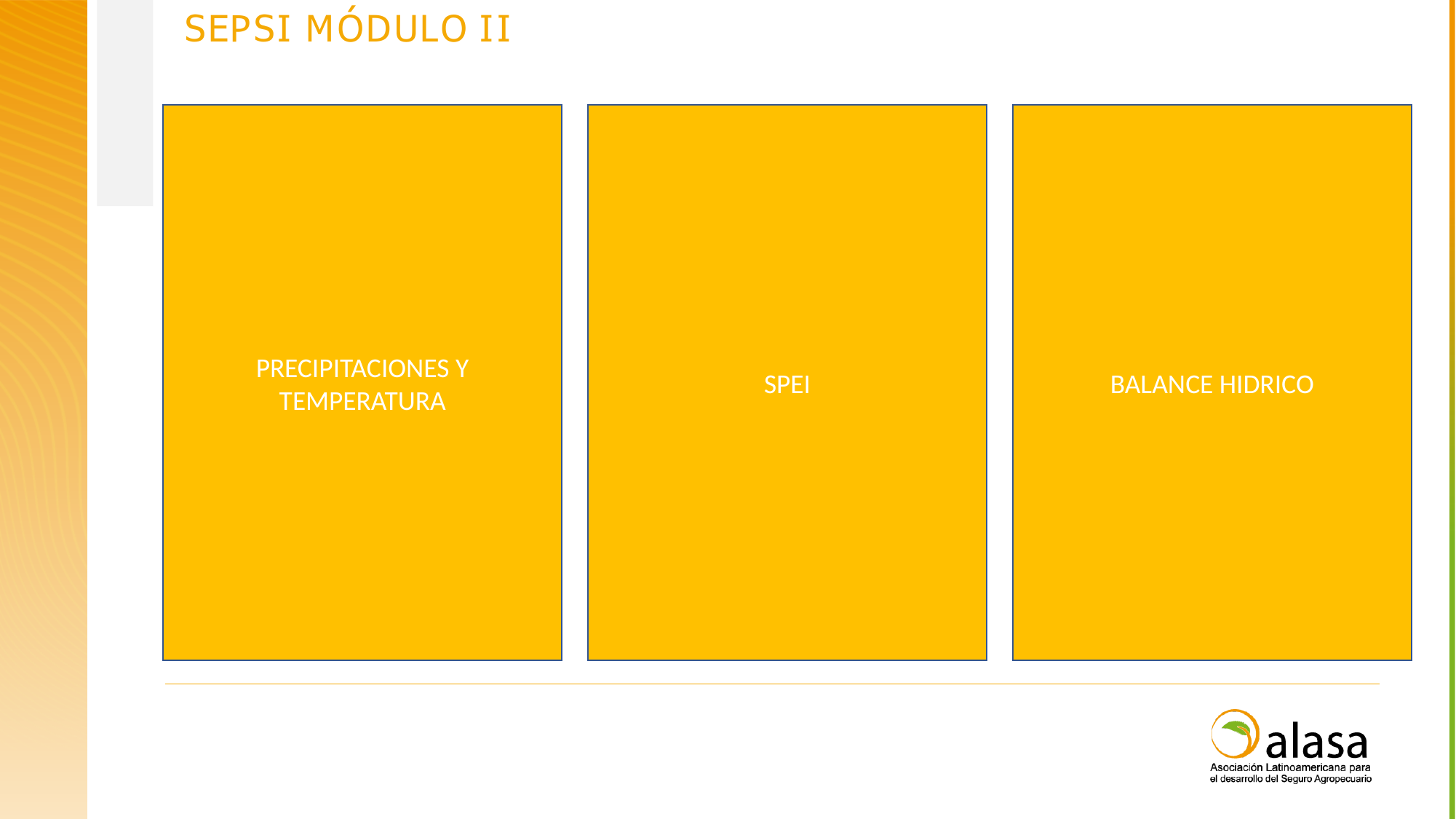

SEPSI MÓDULO II
PRECIPITACIONES Y TEMPERATURA
SPEI
BALANCE HIDRICO